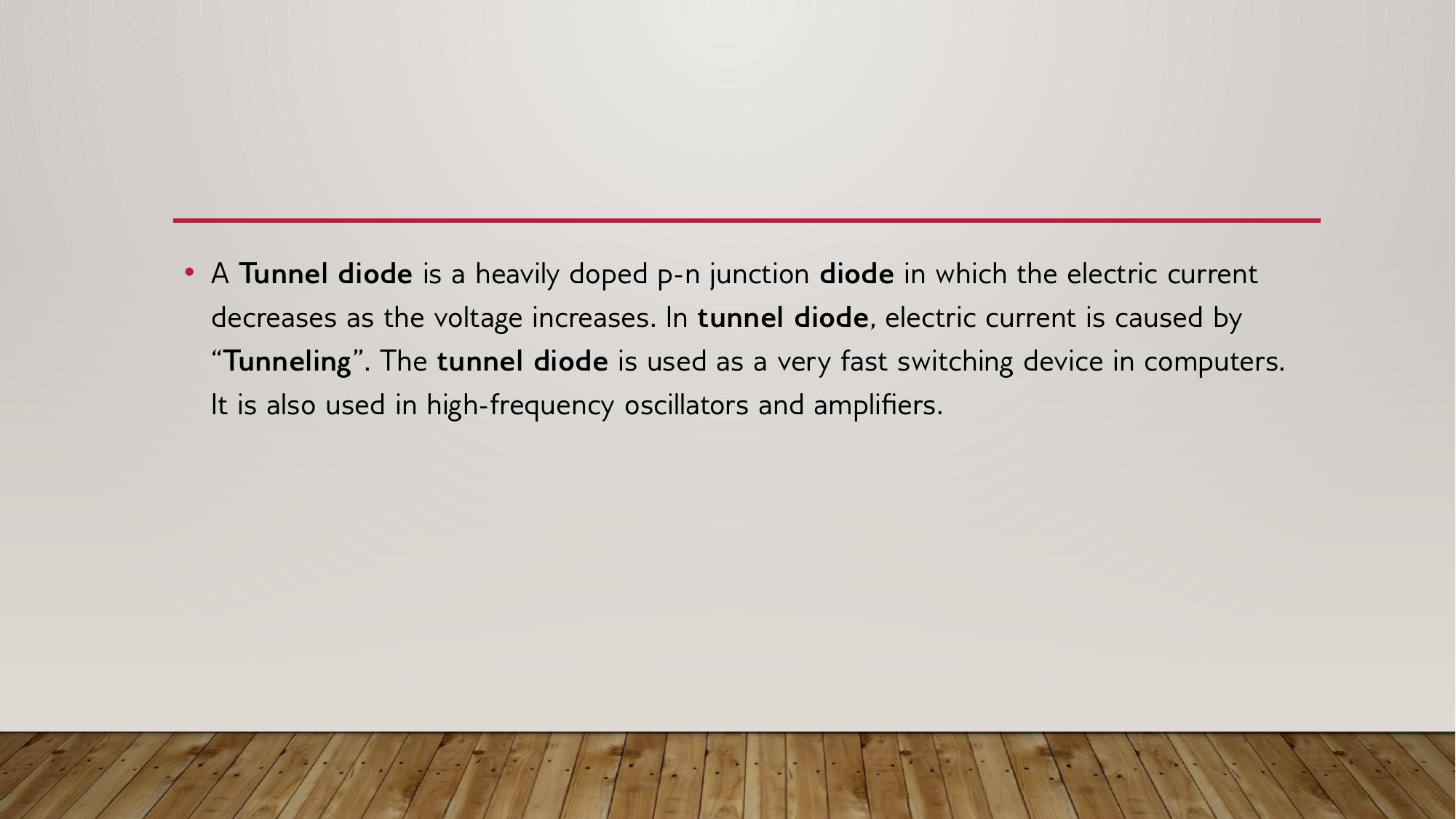

A Tunnel diode is a heavily doped p-n junction diode in which the electric current decreases as the voltage increases. In tunnel diode, electric current is caused by “Tunneling”. The tunnel diode is used as a very fast switching device in computers. It is also used in high-frequency oscillators and amplifiers.